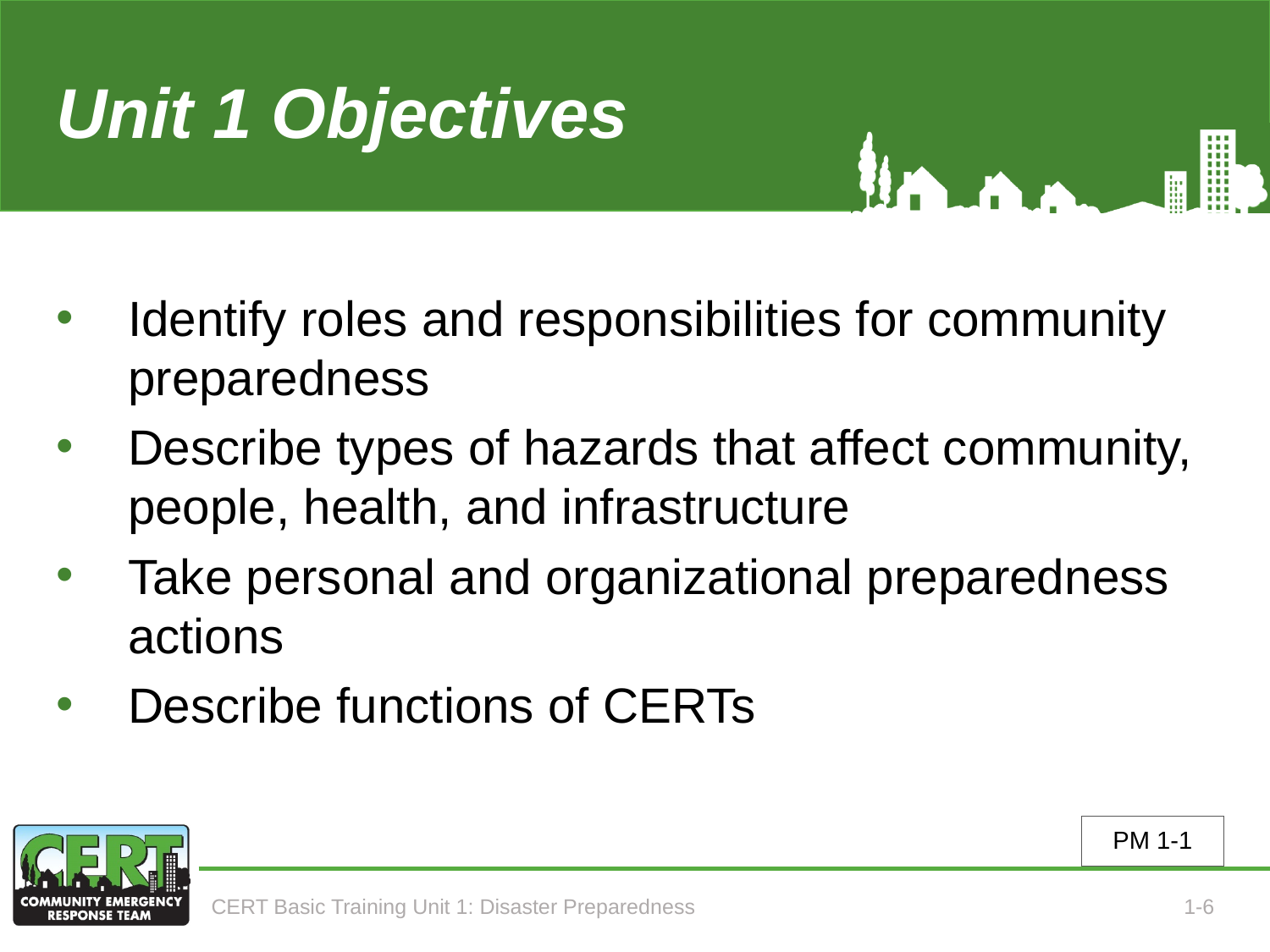

# Unit 1 Objectives

Identify roles and responsibilities for community preparedness
Describe types of hazards that affect community, people, health, and infrastructure
Take personal and organizational preparedness actions
Describe functions of CERTs
PM 1-1
CERT Basic Training Unit 1: Disaster Preparedness
1-6